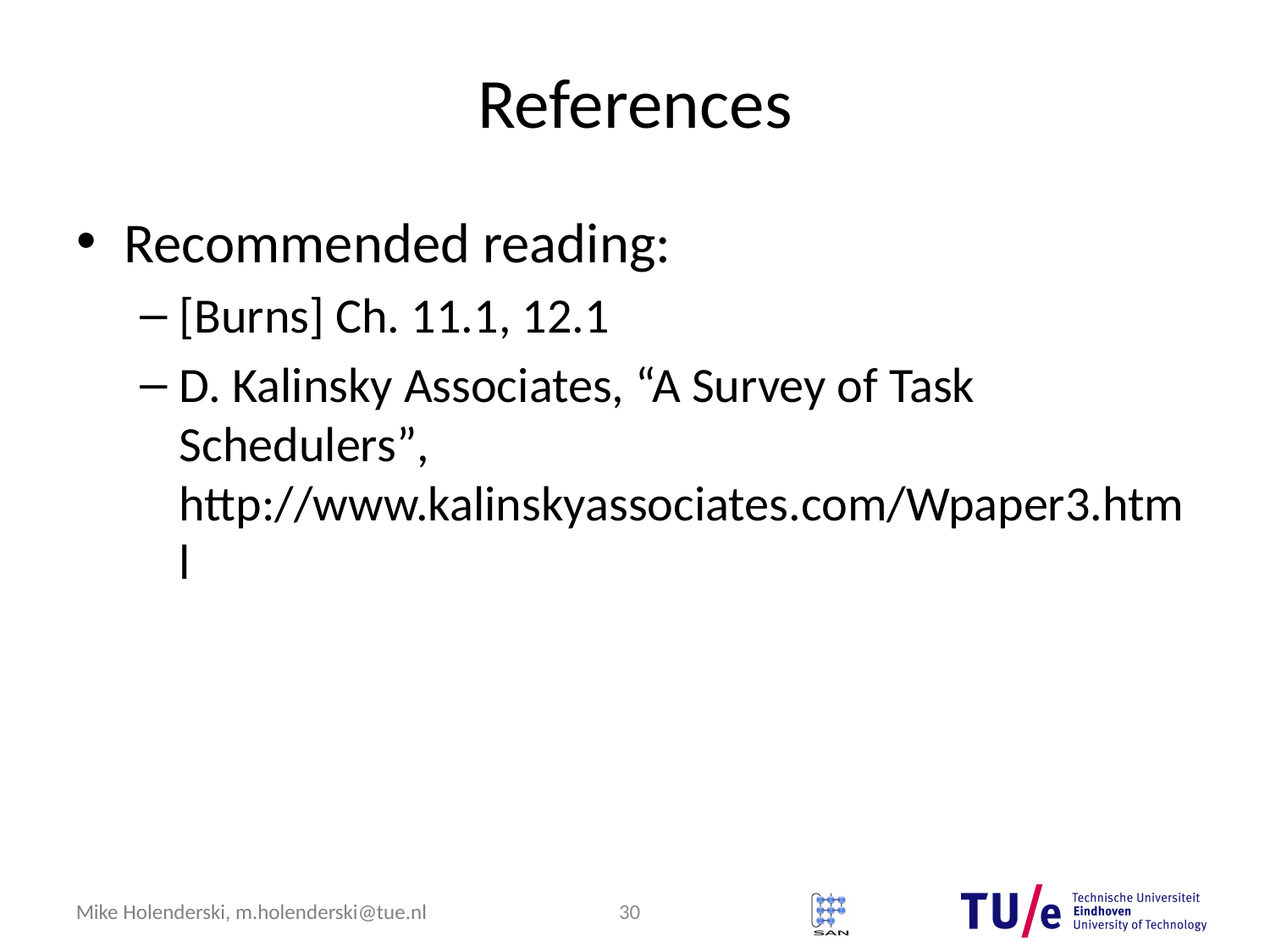

# References
Recommended reading:
[Burns] Ch. 11.1, 12.1
D. Kalinsky Associates, “A Survey of Task Schedulers”, http://www.kalinskyassociates.com/Wpaper3.html
30